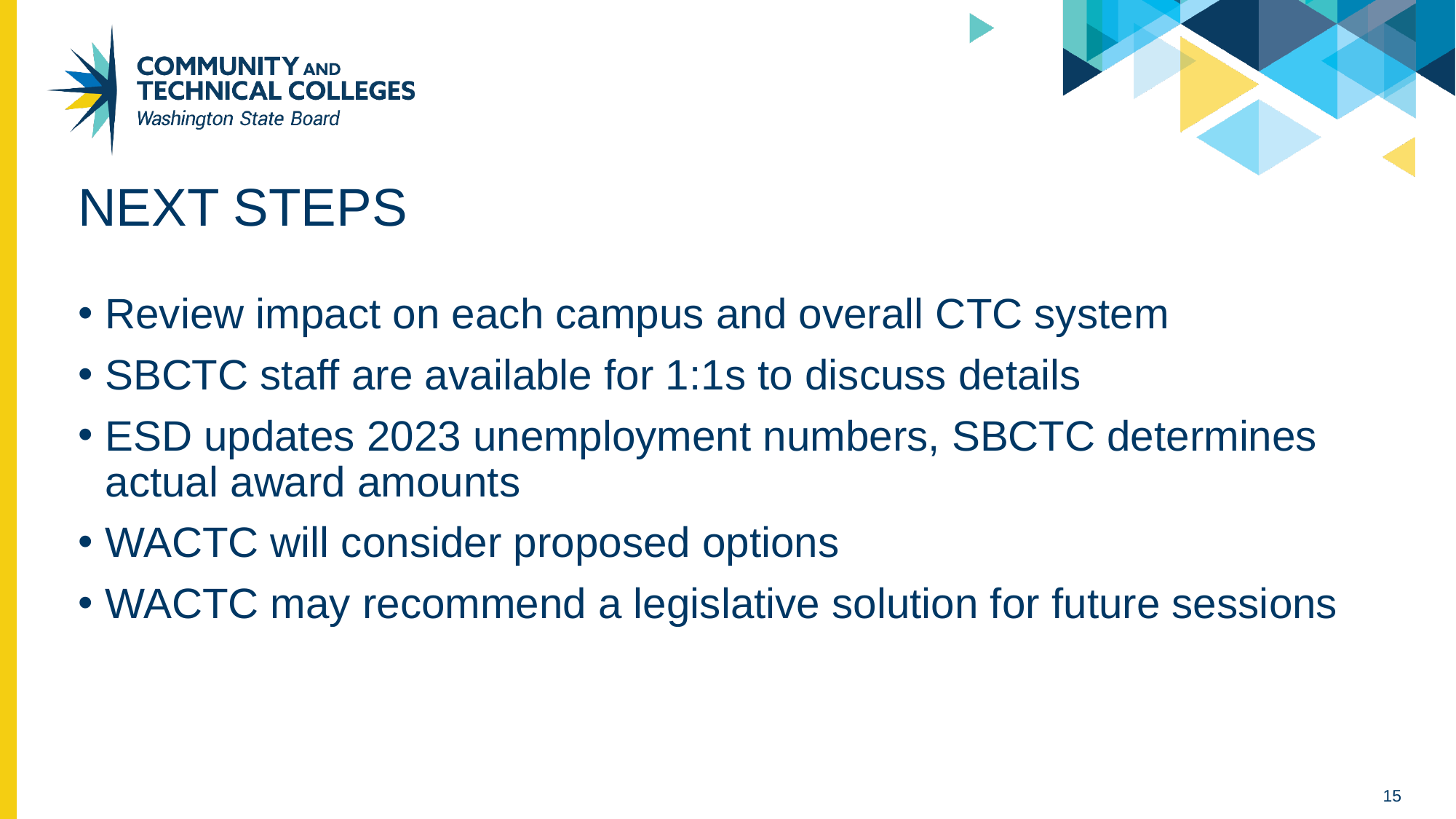

# Next steps
Review impact on each campus and overall CTC system
SBCTC staff are available for 1:1s to discuss details
ESD updates 2023 unemployment numbers, SBCTC determines actual award amounts
WACTC will consider proposed options
WACTC may recommend a legislative solution for future sessions

15